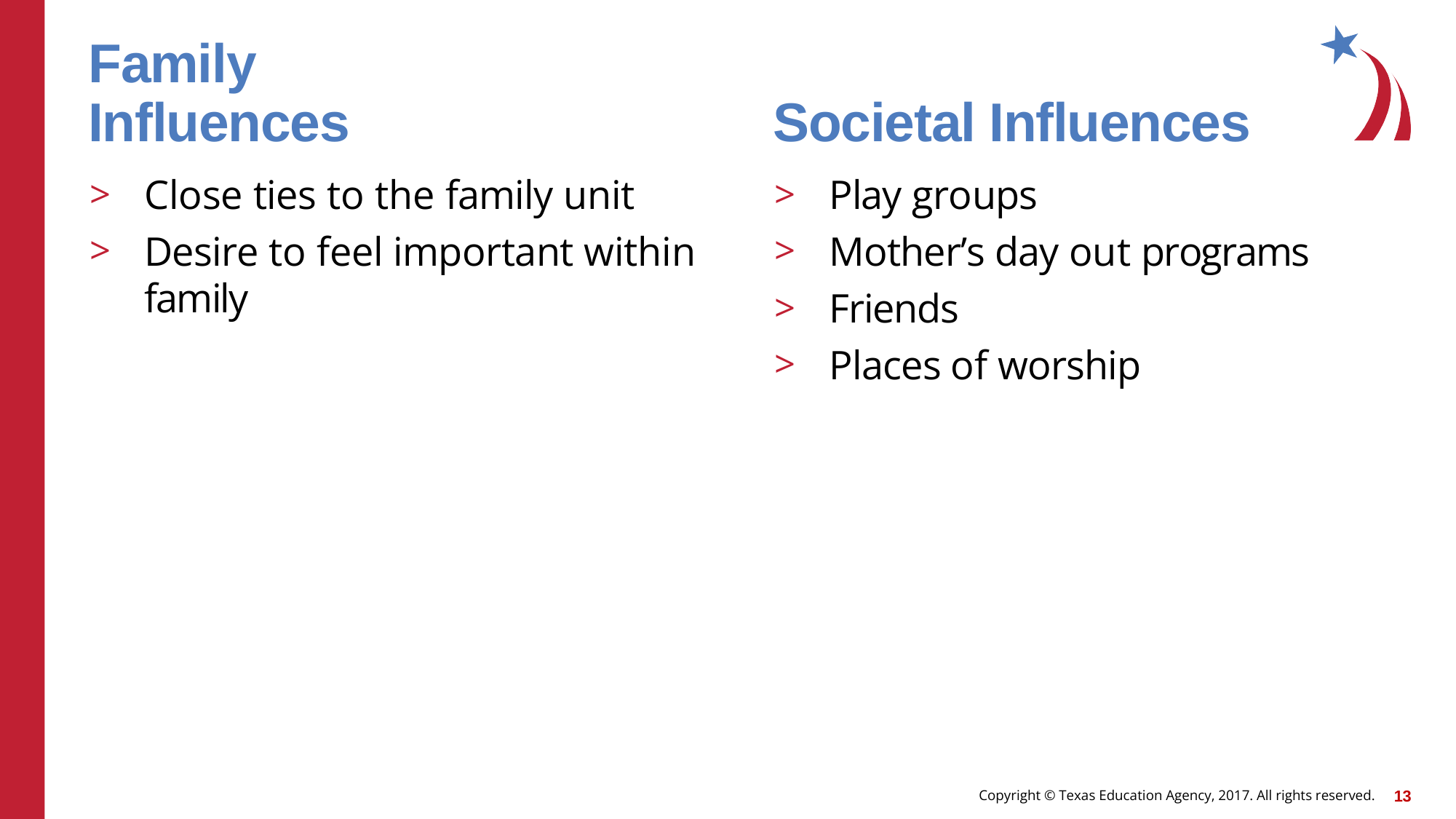

Societal Influences
# Family Influences
Close ties to the family unit
Desire to feel important within family

Play groups
Mother’s day out programs
Friends
Places of worship